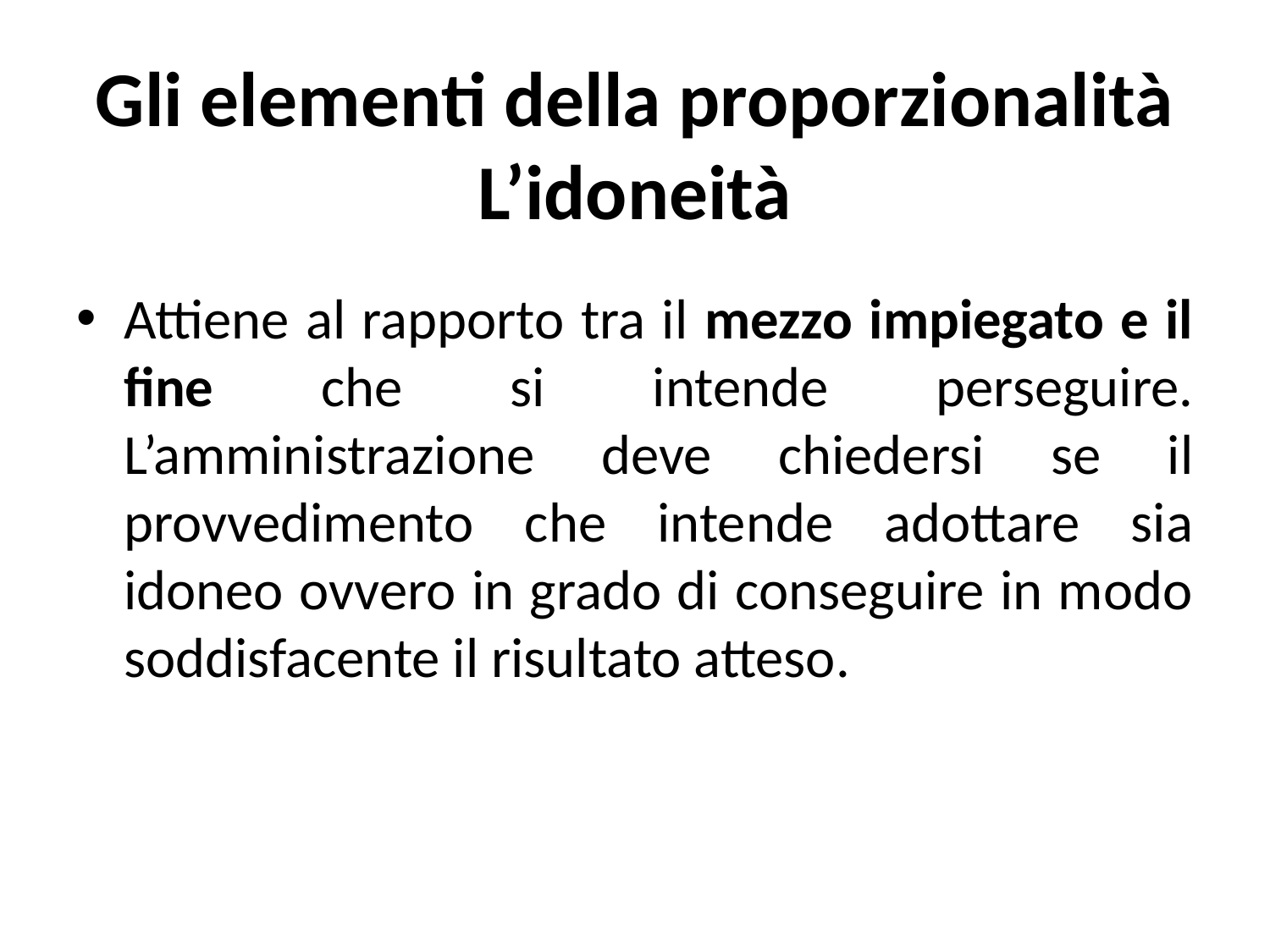

# Gli elementi della proporzionalità L’idoneità
Attiene al rapporto tra il mezzo impiegato e il fine che si intende perseguire. L’amministrazione deve chiedersi se il provvedimento che intende adottare sia idoneo ovvero in grado di conseguire in modo soddisfacente il risultato atteso.